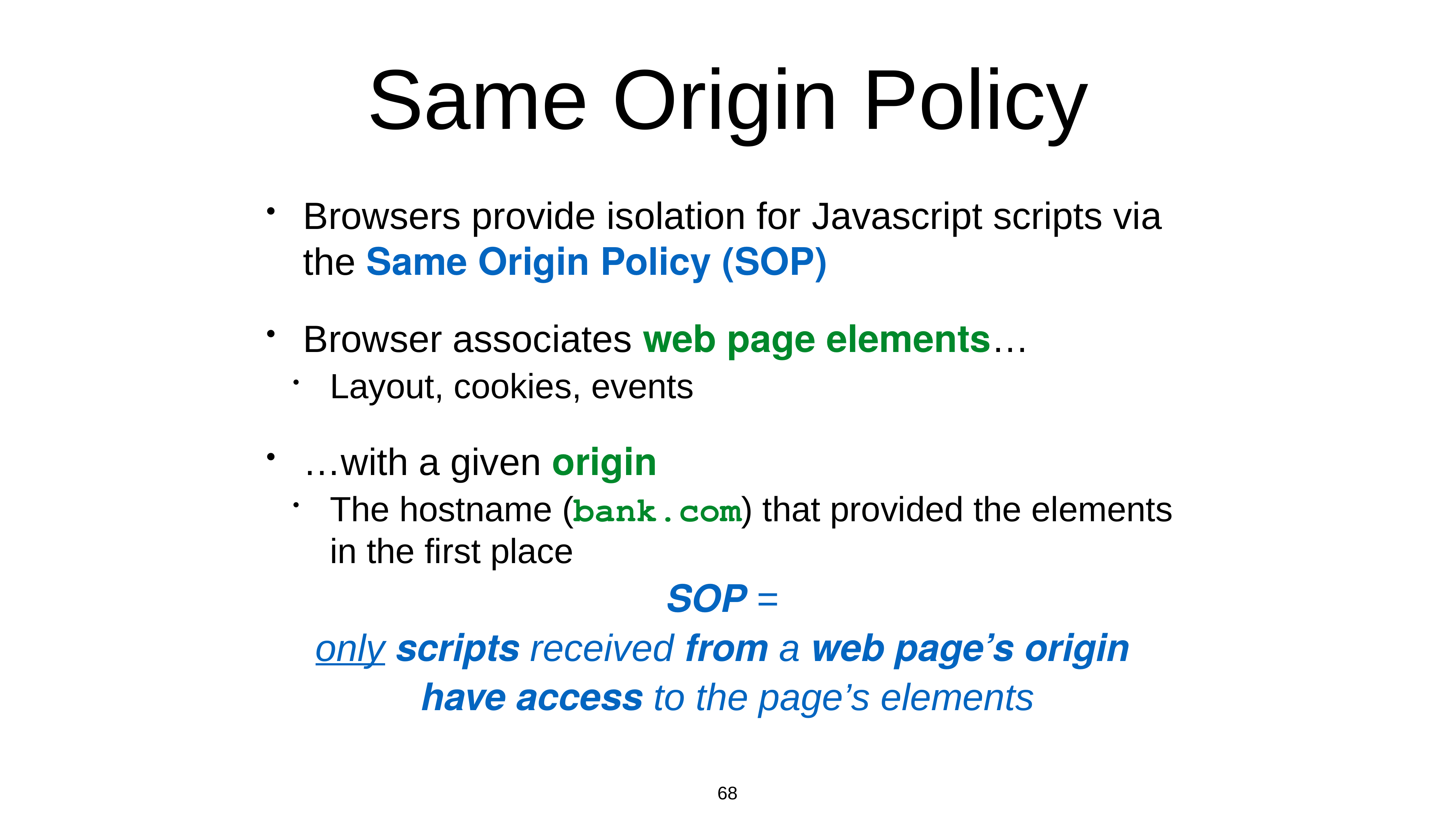

# Same Origin Policy
Browsers provide isolation for Javascript scripts via the Same Origin Policy (SOP)
Browser associates web page elements…
Layout, cookies, events
…with a given origin
The hostname (bank.com) that provided the elements in the first place
SOP =
only scripts received from a web page’s origin
have access to the page’s elements
68